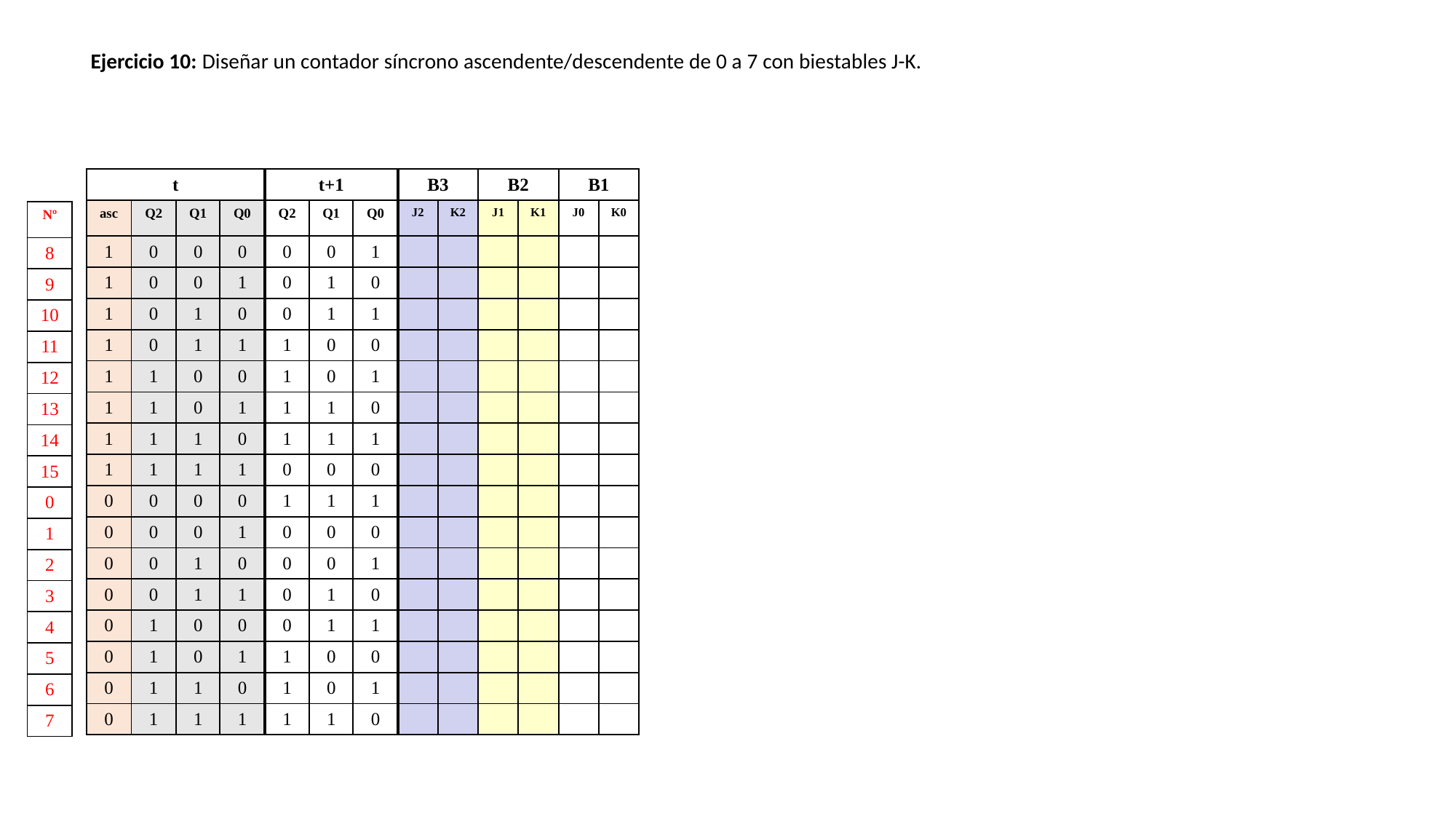

Ejercicio 10: Diseñar un contador síncrono ascendente/descendente de 0 a 7 con biestables J-K.
| t |  |  |  | t+1 |  |  | B3 |  | B2 |  | B1 |  |
| --- | --- | --- | --- | --- | --- | --- | --- | --- | --- | --- | --- | --- |
| asc | Q2 | Q1 | Q0 | Q2 | Q1 | Q0 | J2 | K2 | J1 | K1 | J0 | K0 |
| 1 | 0 | 0 | 0 | 0 | 0 | 1 |  |  |  |  |  |  |
| 1 | 0 | 0 | 1 | 0 | 1 | 0 |  |  |  |  |  |  |
| 1 | 0 | 1 | 0 | 0 | 1 | 1 |  |  |  |  |  |  |
| 1 | 0 | 1 | 1 | 1 | 0 | 0 |  |  |  |  |  |  |
| 1 | 1 | 0 | 0 | 1 | 0 | 1 |  |  |  |  |  |  |
| 1 | 1 | 0 | 1 | 1 | 1 | 0 |  |  |  |  |  |  |
| 1 | 1 | 1 | 0 | 1 | 1 | 1 |  |  |  |  |  |  |
| 1 | 1 | 1 | 1 | 0 | 0 | 0 |  |  |  |  |  |  |
| 0 | 0 | 0 | 0 | 1 | 1 | 1 |  |  |  |  |  |  |
| 0 | 0 | 0 | 1 | 0 | 0 | 0 |  |  |  |  |  |  |
| 0 | 0 | 1 | 0 | 0 | 0 | 1 |  |  |  |  |  |  |
| 0 | 0 | 1 | 1 | 0 | 1 | 0 |  |  |  |  |  |  |
| 0 | 1 | 0 | 0 | 0 | 1 | 1 |  |  |  |  |  |  |
| 0 | 1 | 0 | 1 | 1 | 0 | 0 |  |  |  |  |  |  |
| 0 | 1 | 1 | 0 | 1 | 0 | 1 |  |  |  |  |  |  |
| 0 | 1 | 1 | 1 | 1 | 1 | 0 |  |  |  |  |  |  |

| Nº |
| --- |
| 8 |
| 9 |
| 10 |
| 11 |
| 12 |
| 13 |
| 14 |
| 15 |
| 0 |
| 1 |
| 2 |
| 3 |
| 4 |
| 5 |
| 6 |
| 7 |